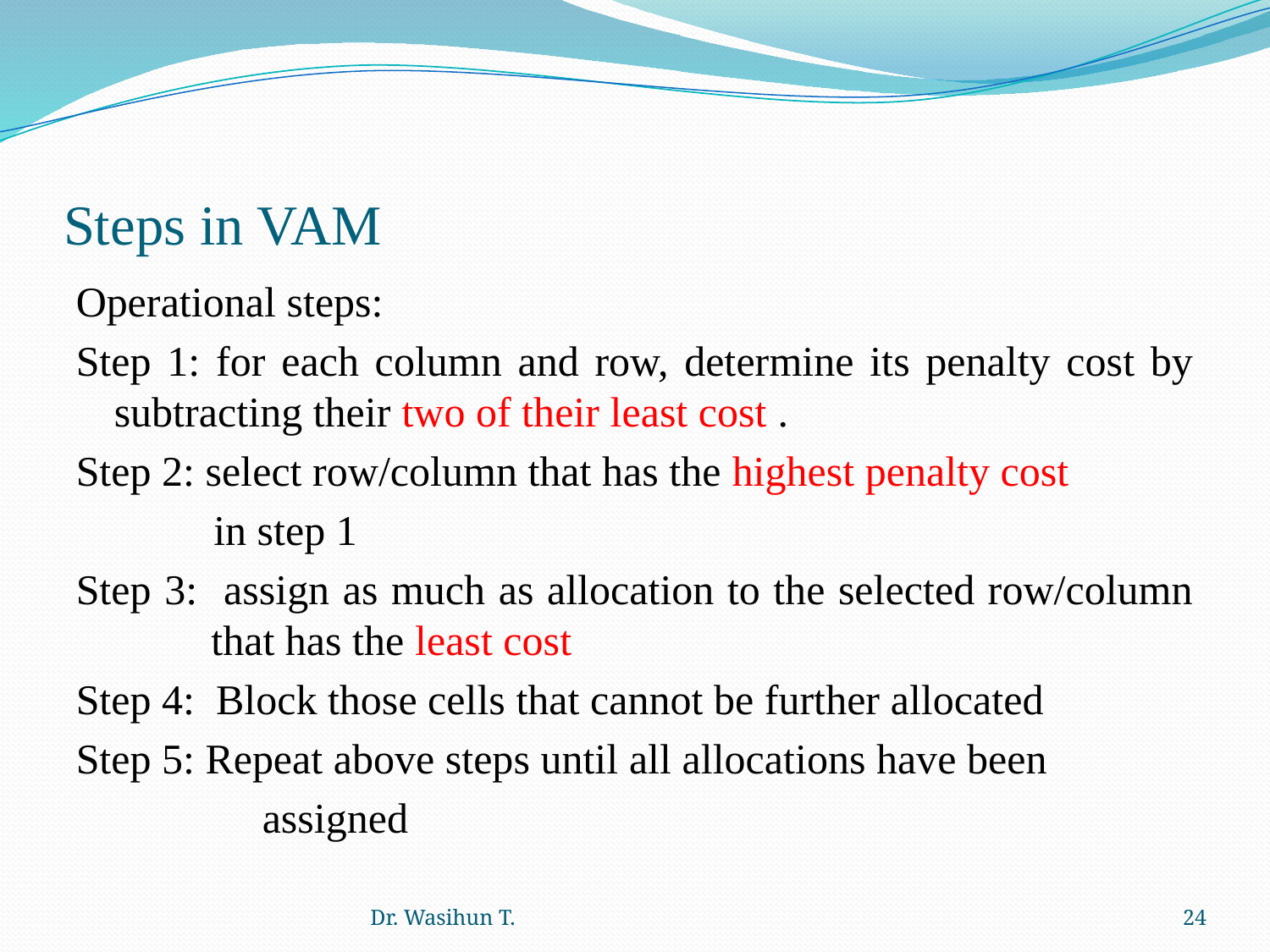

# Steps in VAM
Operational steps:
Step 1: for each column and row, determine its penalty cost by subtracting their two of their least cost .
Step 2: select row/column that has the highest penalty cost
             in step 1
Step 3:  assign as much as allocation to the selected row/column that has the least cost
Step 4:  Block those cells that cannot be further allocated
Step 5: Repeat above steps until all allocations have been
		  assigned
Dr. Wasihun T.
24